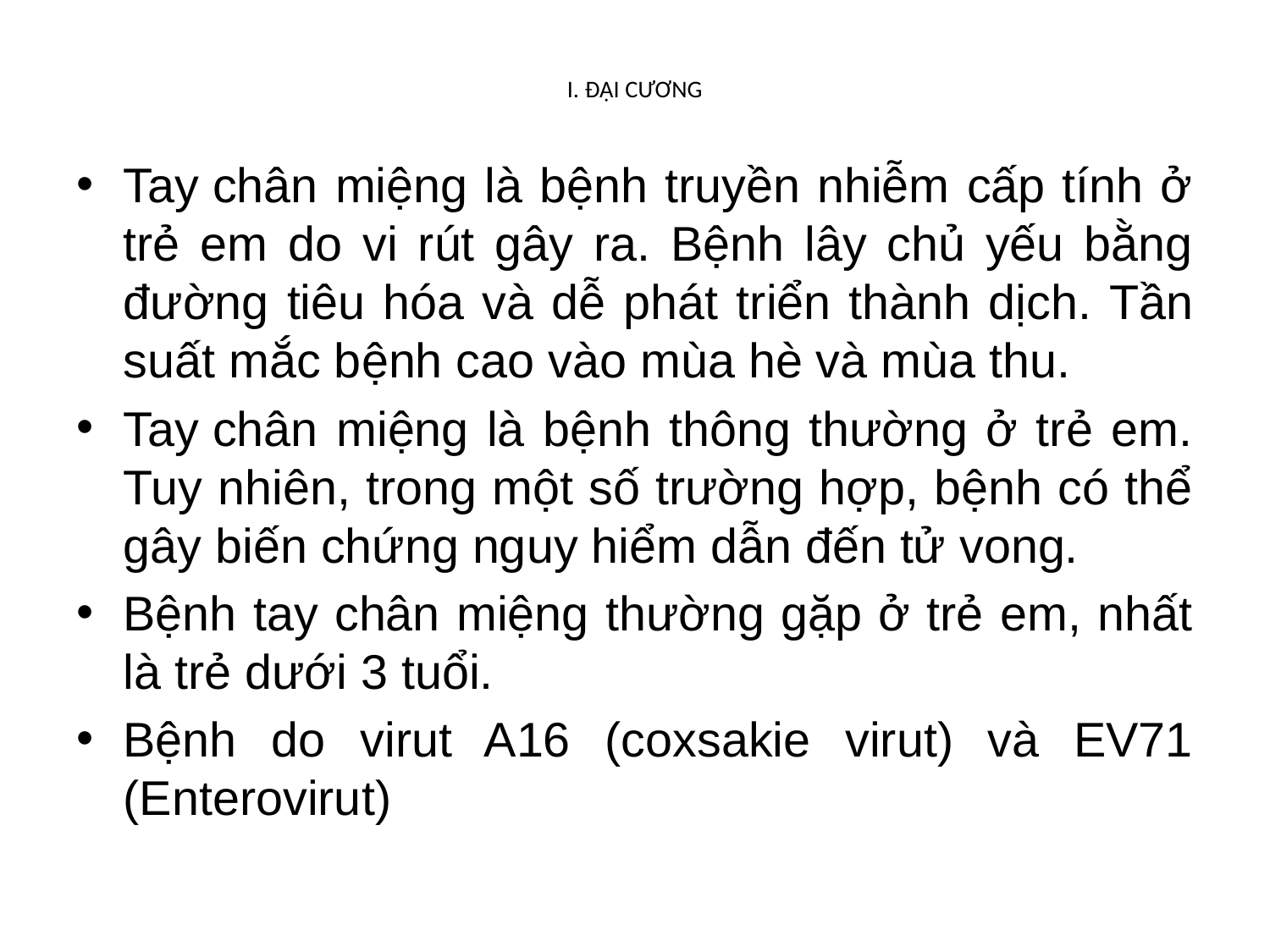

# I. ĐẠI CƯƠNG
Tay chân miệng là bệnh truyền nhiễm cấp tính ở trẻ em do vi rút gây ra. Bệnh lây chủ yếu bằng đường tiêu hóa và dễ phát triển thành dịch. Tần suất mắc bệnh cao vào mùa hè và mùa thu.
Tay chân miệng là bệnh thông thường ở trẻ em. Tuy nhiên, trong một số trường hợp, bệnh có thể gây biến chứng nguy hiểm dẫn đến tử vong.
Bệnh tay chân miệng thường gặp ở trẻ em, nhất là trẻ dưới 3 tuổi.
Bệnh do virut A16 (coxsakie virut) và EV71 (Enterovirut)